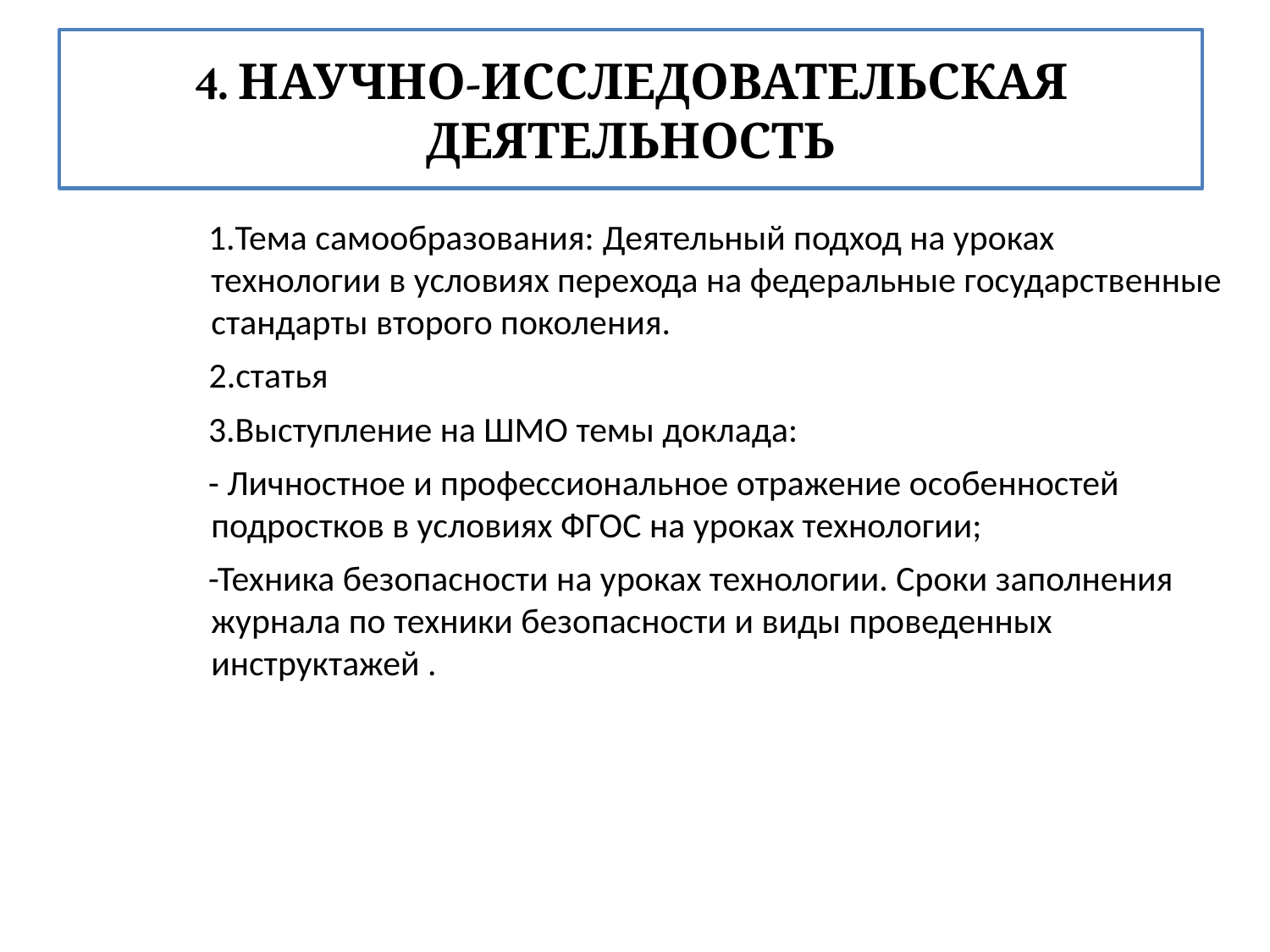

# 4. Научно-исследовательская деятельность
            1.Тема самообразования: Деятельный подход на уроках технологии в условиях перехода на федеральные государственные стандарты второго поколения.
           2.статья
            3.Выступление на ШМО темы доклада:
            - Личностное и профессиональное отражение особенностей подростков в условиях ФГОС на уроках технологии;
            -Техника безопасности на уроках технологии. Сроки заполнения журнала по техники безопасности и виды проведенных инструктажей .